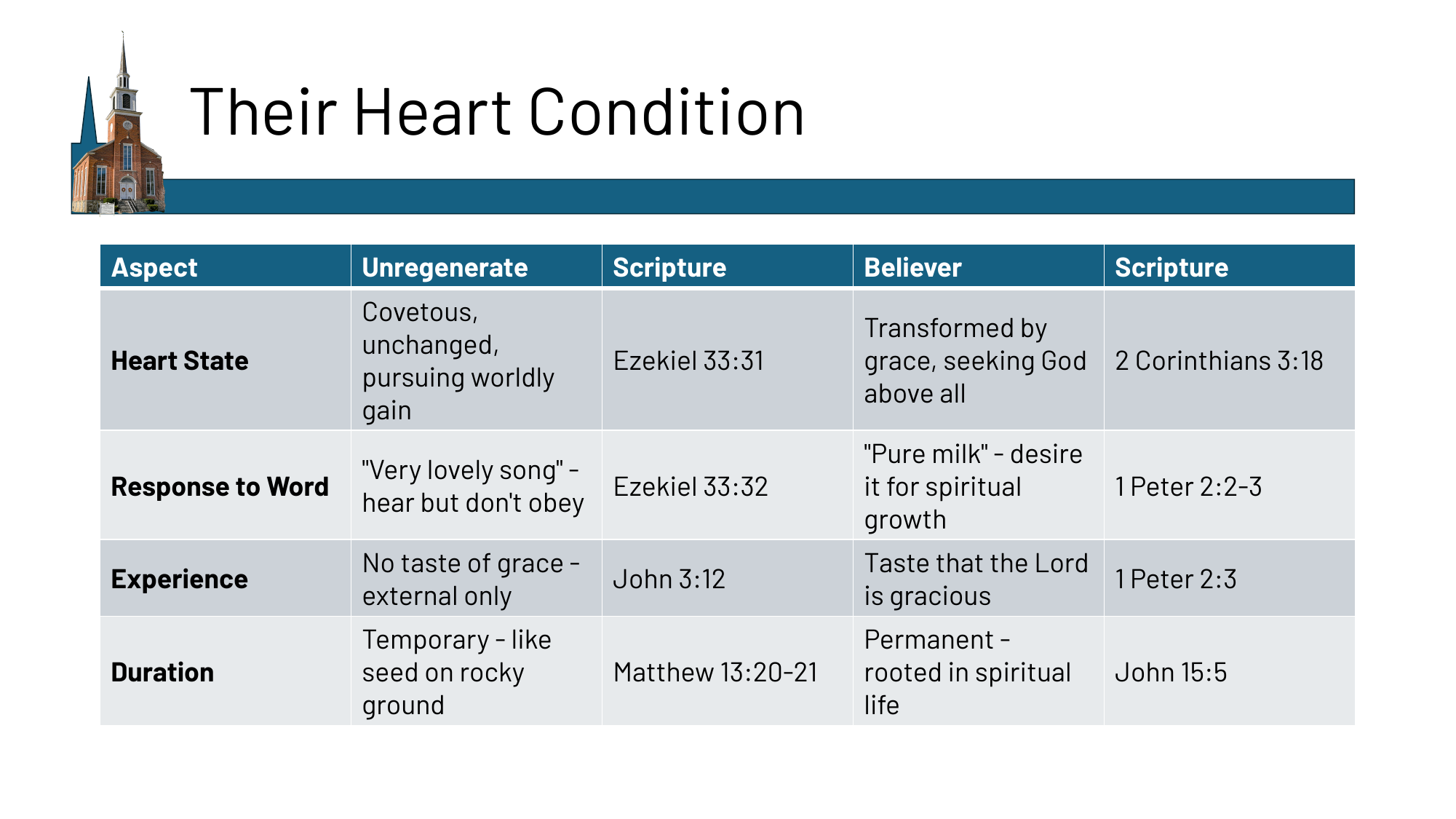

# Their Heart Condition
| Aspect | Unregenerate | Scripture | Believer | Scripture |
| --- | --- | --- | --- | --- |
| Heart State | Covetous, unchanged, pursuing worldly gain | Ezekiel 33:31 | Transformed by grace, seeking God above all | 2 Corinthians 3:18 |
| Response to Word | "Very lovely song" - hear but don't obey | Ezekiel 33:32 | "Pure milk" - desire it for spiritual growth | 1 Peter 2:2-3 |
| Experience | No taste of grace - external only | John 3:12 | Taste that the Lord is gracious | 1 Peter 2:3 |
| Duration | Temporary - like seed on rocky ground | Matthew 13:20-21 | Permanent - rooted in spiritual life | John 15:5 |